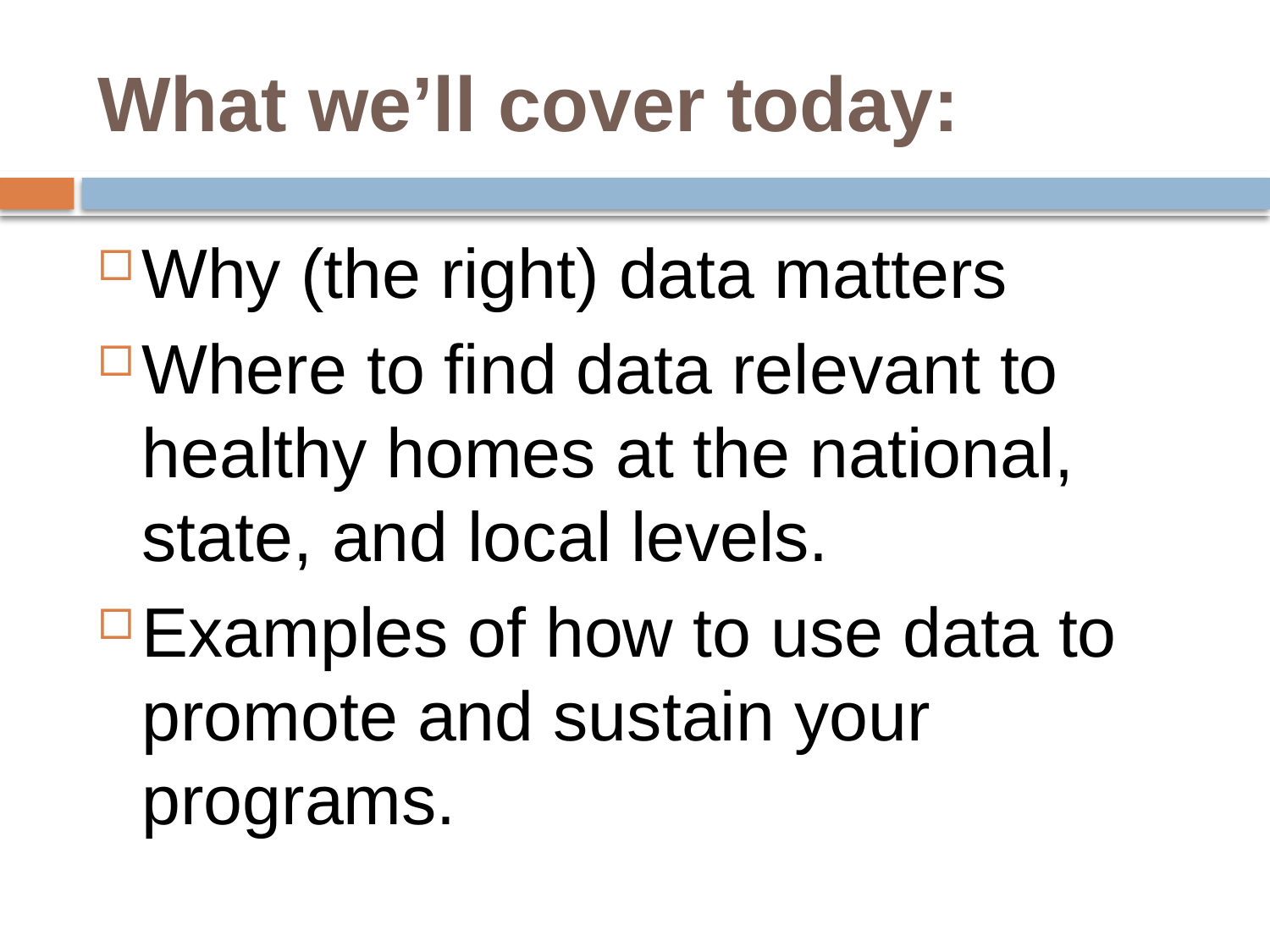

# What we’ll cover today:
Why (the right) data matters
Where to find data relevant to healthy homes at the national, state, and local levels.
Examples of how to use data to promote and sustain your programs.